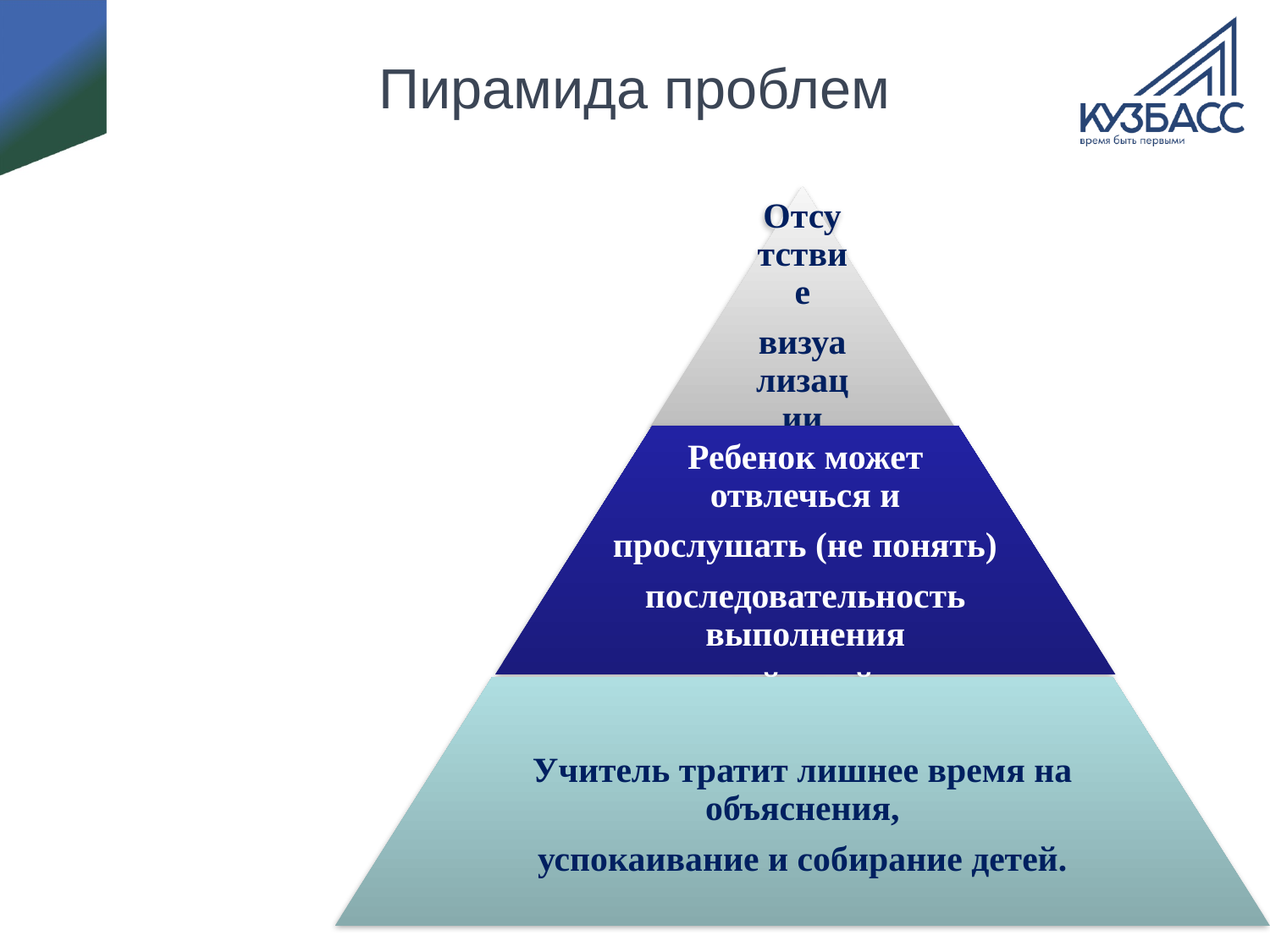

# Пирамида проблем

Отсутствие
визуализации
действий детей.
Ребенок может отвлечься и
прослушать (не понять)
последовательность выполнения
действий.
Учитель тратит лишнее время на объяснения,
успокаивание и собирание детей.